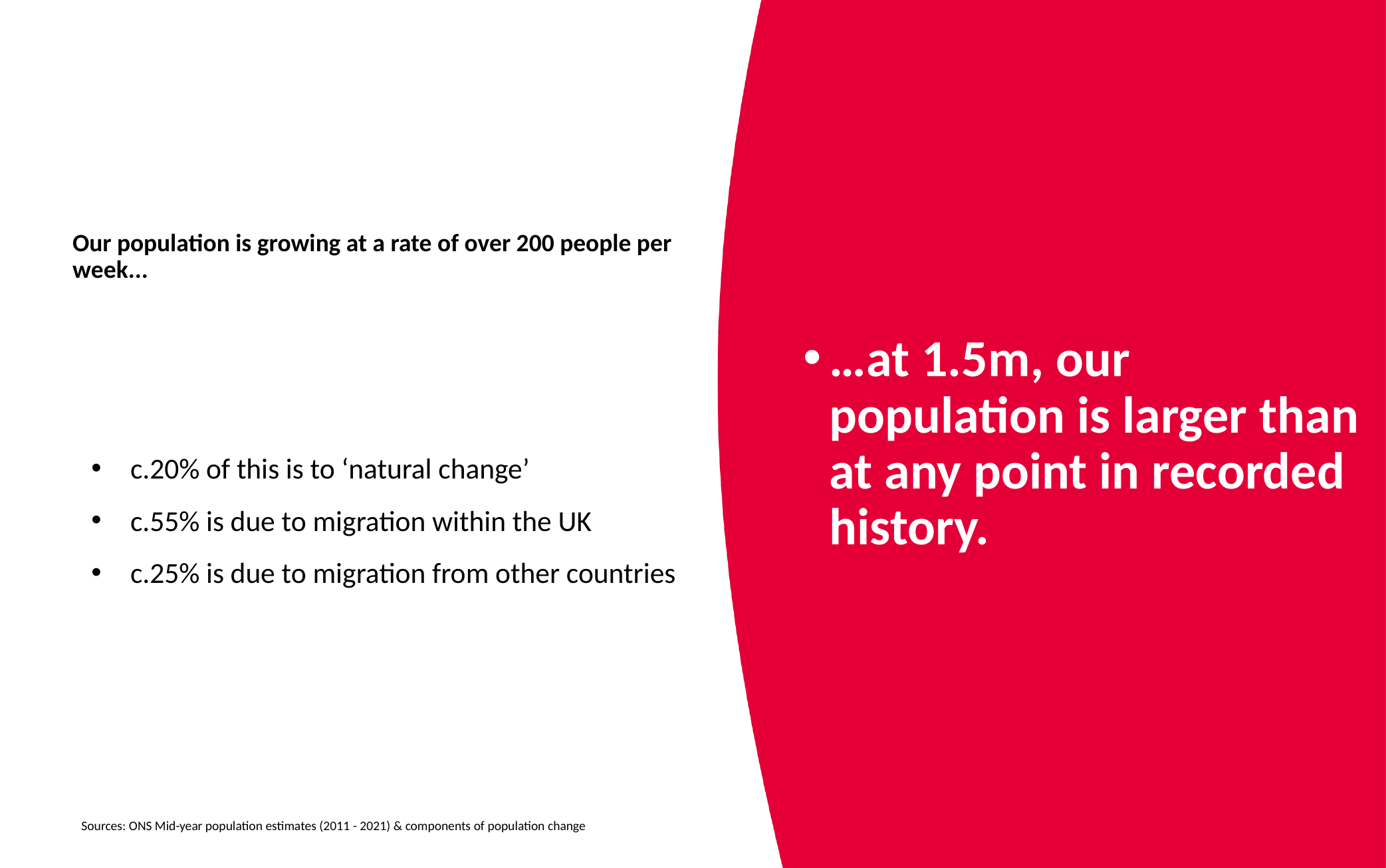

# Our population is growing at a rate of over 200 people per week...

…at 1.5m, our population is larger than at any point in recorded history.

c.20% of this is to ‘natural change’
c.55% is due to migration within the UK
c.25% is due to migration from other countries

Sources: ONS Mid-year population estimates (2011 - 2021) & components of population change